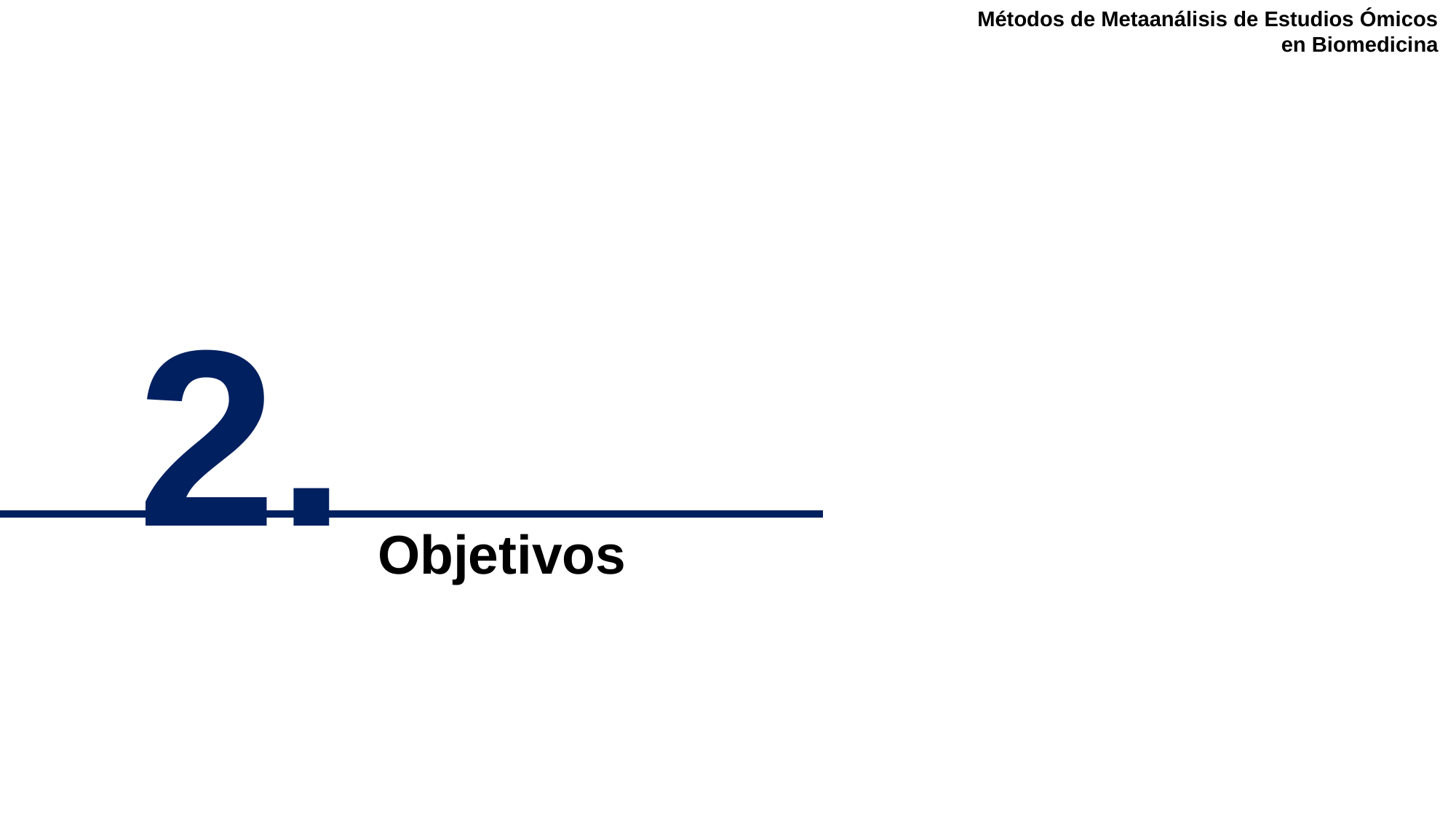

Métodos de Metaanálisis de Estudios Ómicos
en Biomedicina
2.
Objetivos